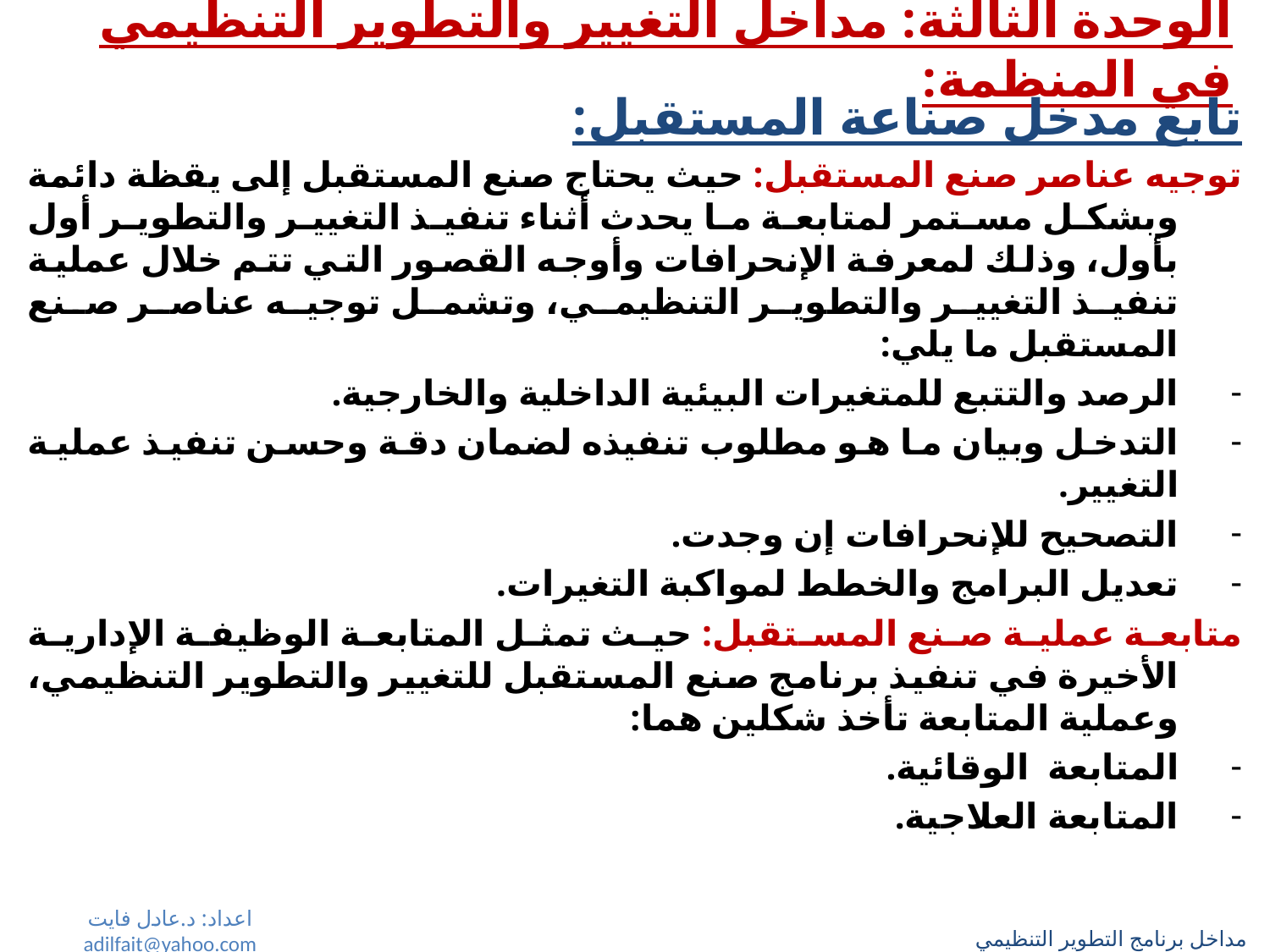

# الوحدة الثالثة: مداخل التغيير والتطوير التنظيمي في المنظمة:
تابع مدخل صناعة المستقبل:
توجيه عناصر صنع المستقبل: حيث يحتاج صنع المستقبل إلى يقظة دائمة وبشكل مستمر لمتابعة ما يحدث أثناء تنفيذ التغيير والتطوير أول بأول، وذلك لمعرفة الإنحرافات وأوجه القصور التي تتم خلال عملية تنفيذ التغيير والتطوير التنظيمي، وتشمل توجيه عناصر صنع المستقبل ما يلي:
الرصد والتتبع للمتغيرات البيئية الداخلية والخارجية.
التدخل وبيان ما هو مطلوب تنفيذه لضمان دقة وحسن تنفيذ عملية التغيير.
التصحيح للإنحرافات إن وجدت.
تعديل البرامج والخطط لمواكبة التغيرات.
متابعة عملية صنع المستقبل: حيث تمثل المتابعة الوظيفة الإدارية الأخيرة في تنفيذ برنامج صنع المستقبل للتغيير والتطوير التنظيمي، وعملية المتابعة تأخذ شكلين هما:
المتابعة  الوقائية.
المتابعة العلاجية.

اعداد: د.عادل فايت adilfait@yahoo.com
مداخل برنامج التطوير التنظيمي